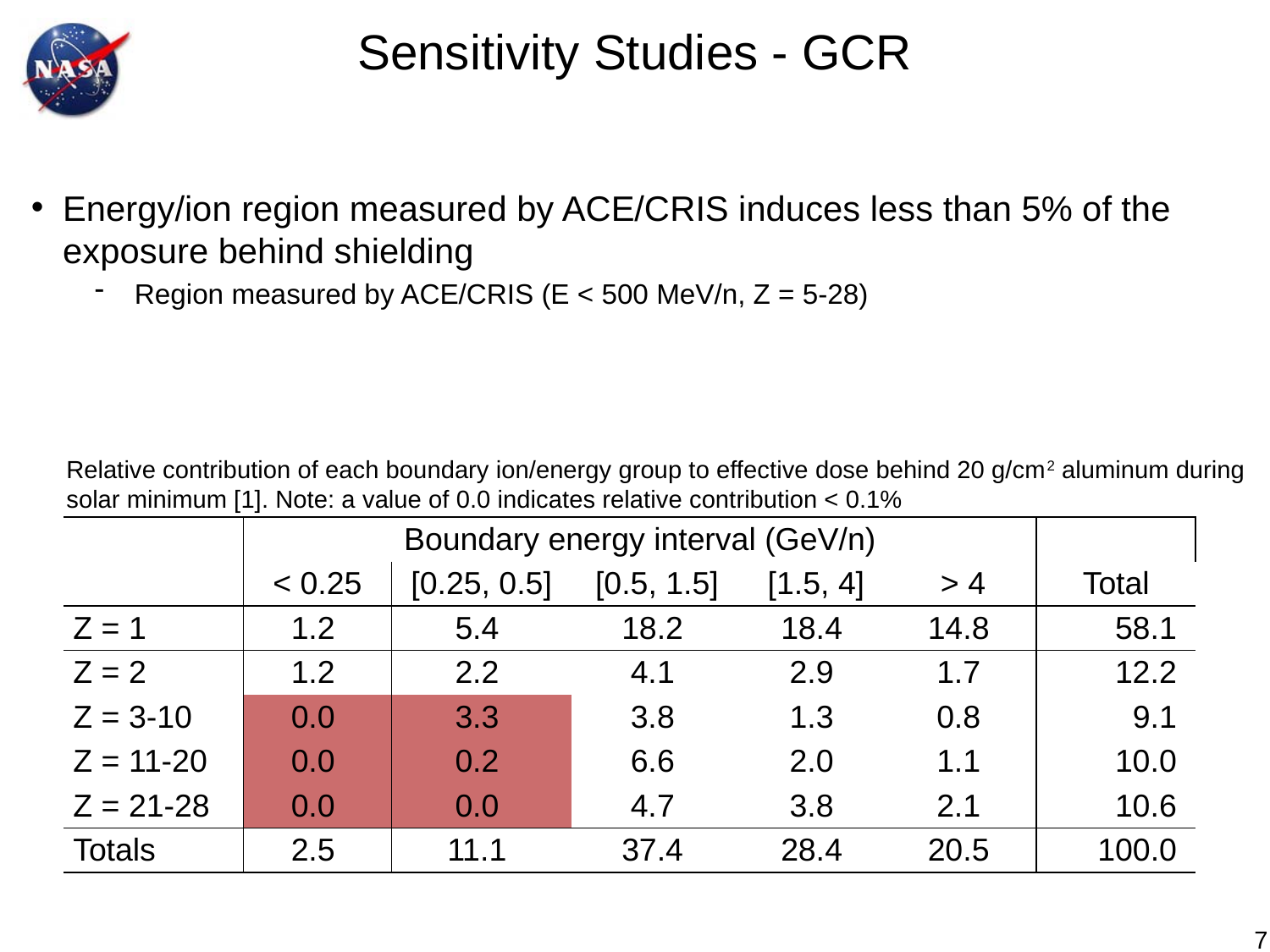

Sensitivity Studies - GCR
Energy/ion region measured by ACE/CRIS induces less than 5% of the exposure behind shielding
Region measured by ACE/CRIS (E < 500 MeV/n, Z = 5-28)

Relative contribution of each boundary ion/energy group to effective dose behind 20 g/cm2 aluminum during solar minimum [1]. Note: a value of 0.0 indicates relative contribution < 0.1%
|  | Boundary energy interval (GeV/n) |  |  |  |  |  |
| --- | --- | --- | --- | --- | --- | --- |
|  | < 0.25 | [0.25, 0.5] | [0.5, 1.5] | [1.5, 4] | > 4 | Total |
| Z = 1 | 1.2 | 5.4 | 18.2 | 18.4 | 14.8 | 58.1 |
| Z = 2 | 1.2 | 2.2 | 4.1 | 2.9 | 1.7 | 12.2 |
| Z = 3-10 | 0.0 | 3.3 | 3.8 | 1.3 | 0.8 | 9.1 |
| Z = 11-20 | 0.0 | 0.2 | 6.6 | 2.0 | 1.1 | 10.0 |
| Z = 21-28 | 0.0 | 0.0 | 4.7 | 3.8 | 2.1 | 10.6 |
| Totals | 2.5 | 11.1 | 37.4 | 28.4 | 20.5 | 100.0 |
7